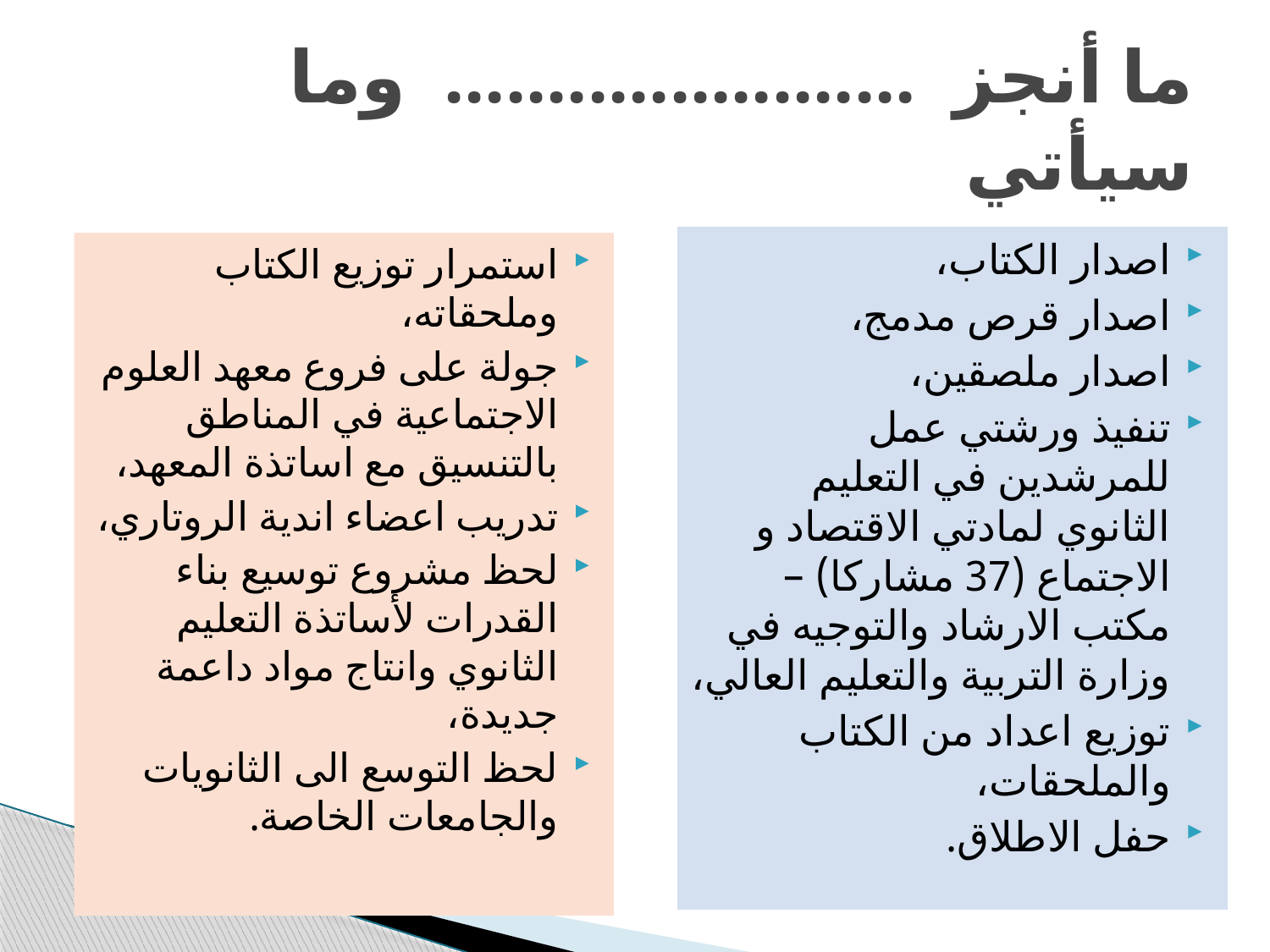

# ما أنجز  .......................  وما سيأتي
اصدار الكتاب،
اصدار قرص مدمج،
اصدار ملصقين،
تنفيذ ورشتي عمل للمرشدين في التعليم الثانوي لمادتي الاقتصاد و الاجتماع (37 مشاركا) – مكتب الارشاد والتوجيه في وزارة التربية والتعليم العالي،
توزيع اعداد من الكتاب والملحقات،
حفل الاطلاق.
استمرار توزيع الكتاب وملحقاته،
جولة على فروع معهد العلوم الاجتماعية في المناطق بالتنسيق مع اساتذة المعهد،
تدريب اعضاء اندية الروتاري،
لحظ مشروع توسيع بناء القدرات لأساتذة التعليم الثانوي وانتاج مواد داعمة جديدة،
لحظ التوسع الى الثانويات والجامعات الخاصة.